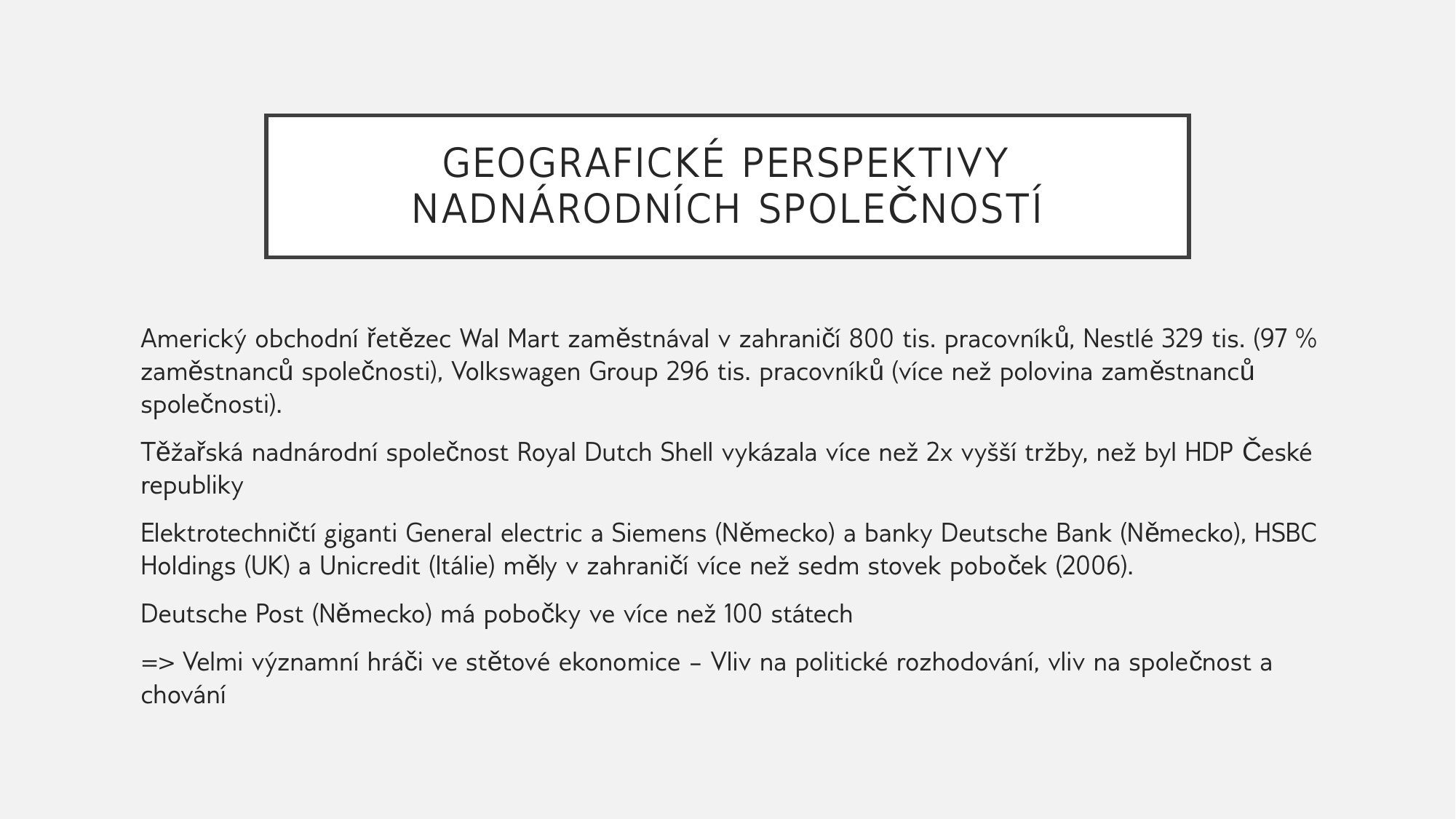

# Geografické perspektivy nadnárodních společností
Americký obchodní řetězec Wal Mart zaměstnával v zahraničí 800 tis. pracovníků, Nestlé 329 tis. (97 % zaměstnanců společnosti), Volkswagen Group 296 tis. pracovníků (více než polovina zaměstnanců společnosti).
Těžařská nadnárodní společnost Royal Dutch Shell vykázala více než 2x vyšší tržby, než byl HDP České republiky
Elektrotechničtí giganti General electric a Siemens (Německo) a banky Deutsche Bank (Německo), HSBC Holdings (UK) a Unicredit (Itálie) měly v zahraničí více než sedm stovek poboček (2006).
Deutsche Post (Německo) má pobočky ve více než 100 státech
=> Velmi významní hráči ve stětové ekonomice – Vliv na politické rozhodování, vliv na společnost a chování